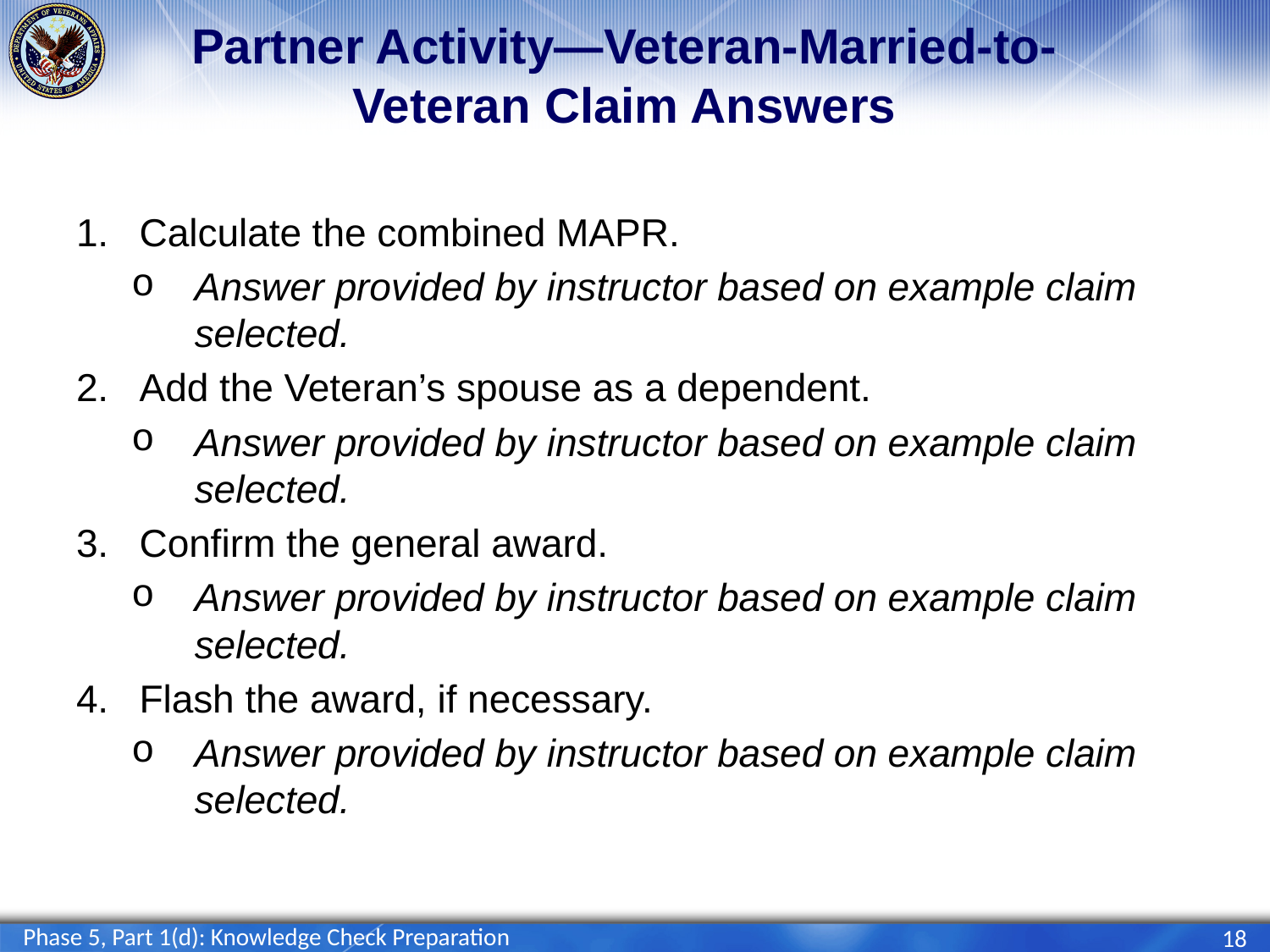

# Partner Activity—Veteran-Married-to- Veteran Claim Answers
Calculate the combined MAPR.
Answer provided by instructor based on example claim selected.
Add the Veteran’s spouse as a dependent.
Answer provided by instructor based on example claim selected.
Confirm the general award.
Answer provided by instructor based on example claim selected.
Flash the award, if necessary.
Answer provided by instructor based on example claim selected.
Phase 5, Part 1(d): Knowledge Check Preparation
18